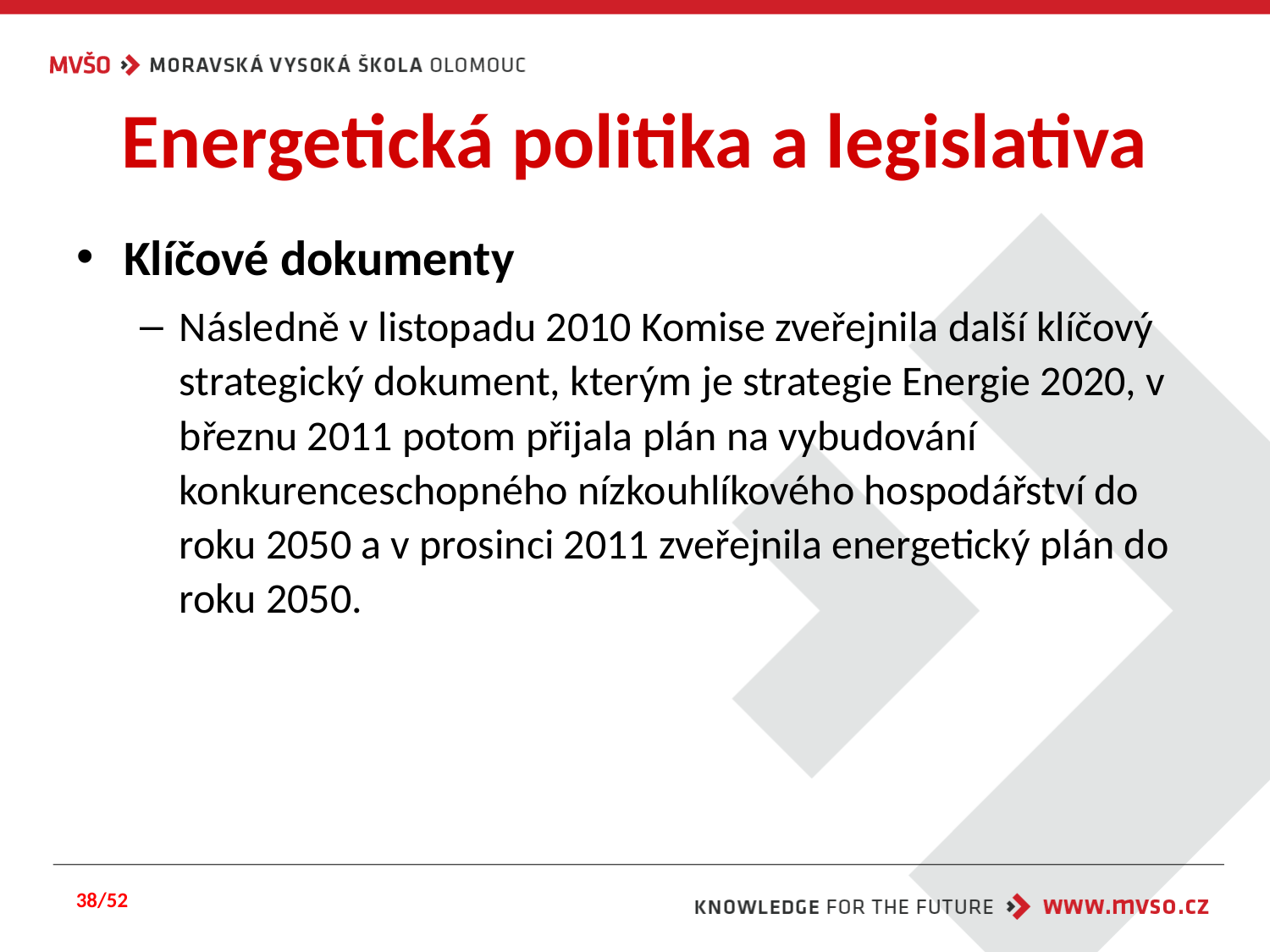

# Energetická politika a legislativa
Klíčové dokumenty
Následně v listopadu 2010 Komise zveřejnila další klíčový strategický dokument, kterým je strategie Energie 2020, v březnu 2011 potom přijala plán na vybudování konkurenceschopného nízkouhlíkového hospodářství do roku 2050 a v prosinci 2011 zveřejnila energetický plán do roku 2050.
38/52